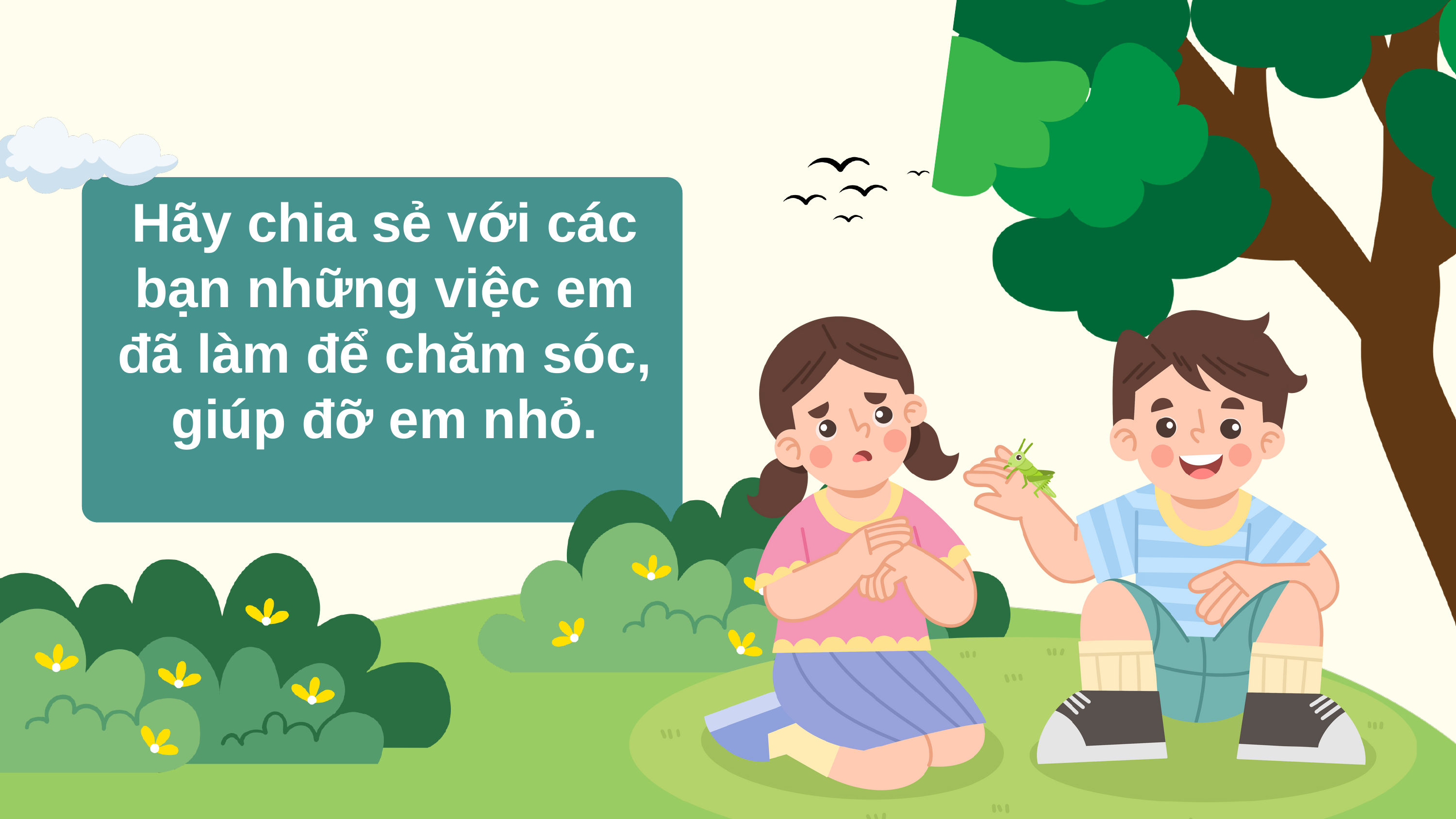

Hãy chia sẻ với các bạn những việc em đã làm để chăm sóc, giúp đỡ em nhỏ.